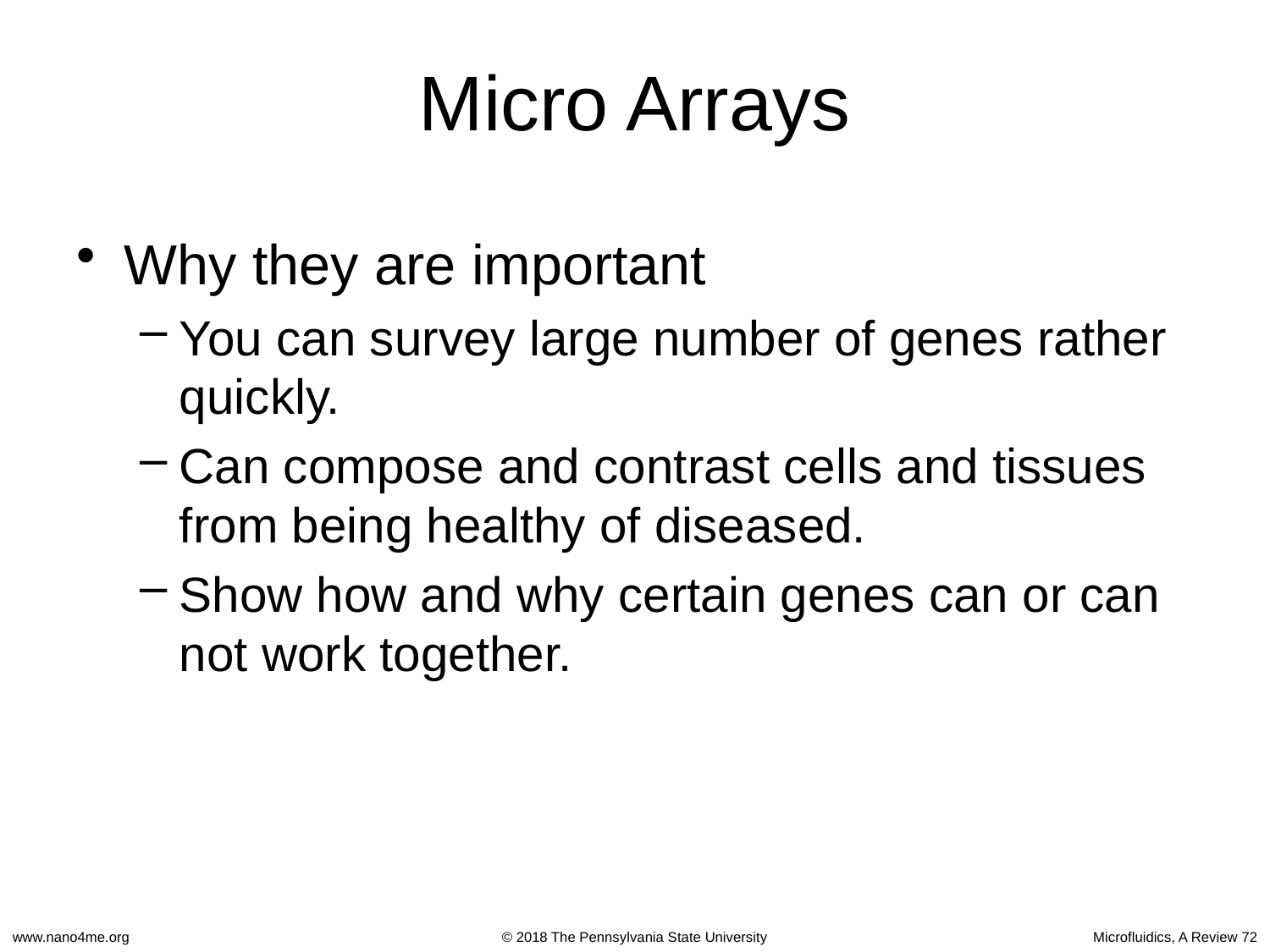

# Micro Arrays
Why they are important
You can survey large number of genes rather quickly.
Can compose and contrast cells and tissues from being healthy of diseased.
Show how and why certain genes can or can not work together.